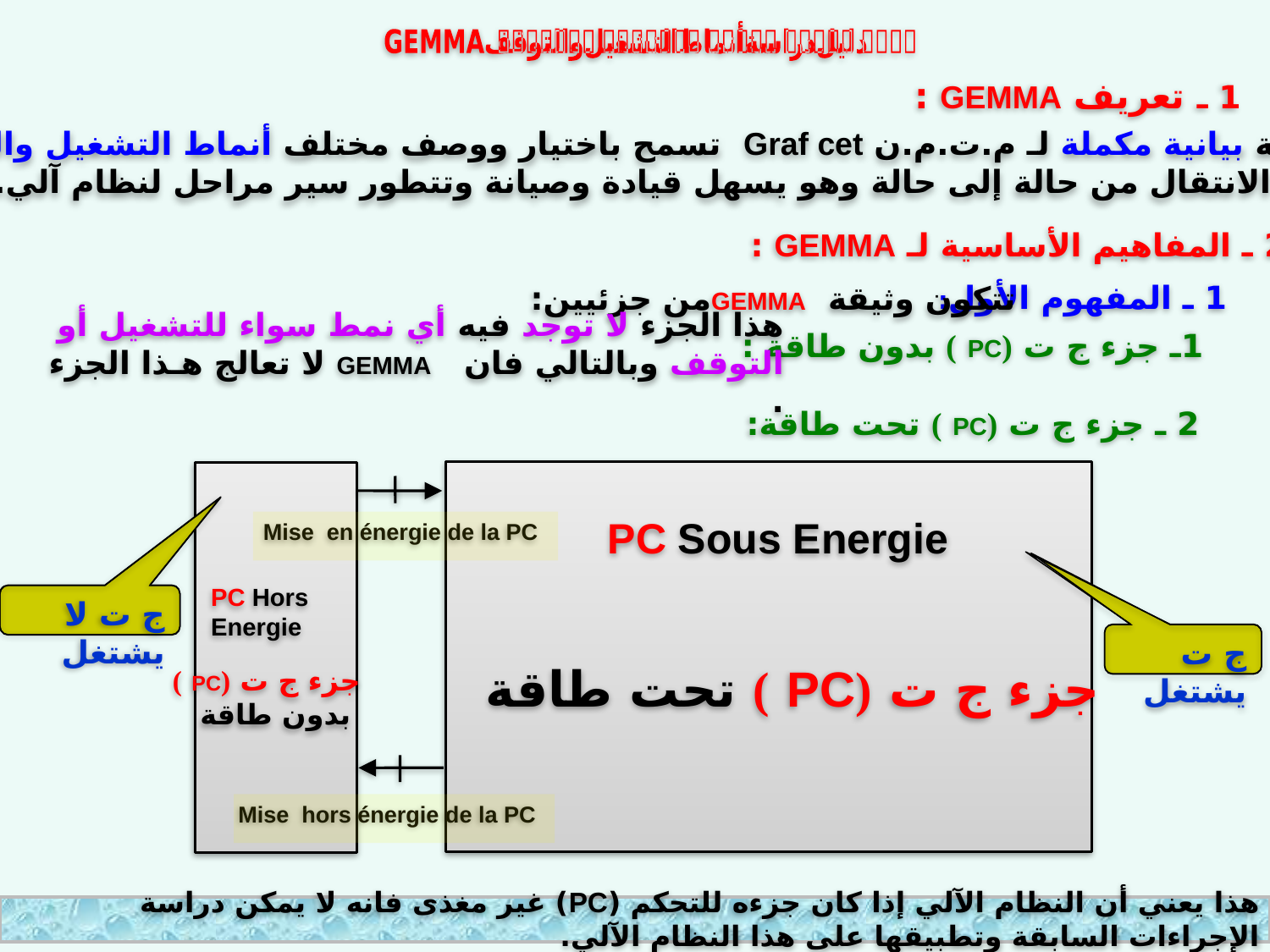

دليل دراسة أنماط التشغيل والتوقف  GEMMA
1 ـ تعريف GEMMA :
    ـ هي وثيقة بيانية مكملة لـ م.ت.م.ن Graf cet  تسمح باختيار ووصف مختلف أنماط التشغيل والتوقف وكذلك
       إمكانية الانتقال من حالة إلى حالة وهو يسهل قيادة وصيانة وتتطور سير مراحل لنظام آلي.
2 ـ المفاهيم الأساسية لـ GEMMA :
1 ـ المفهوم الأول:
تتكون وثيقة  GEMMAمن جزئيين:
هذا الجزء لا توجد فيه أي نمط سواء للتشغيل أو التوقف وبالتالي فان   GEMMA لا تعالج هـذا الجزء .
1ـ جزء ج ت (PC ) بدون طاقة :
2 ـ جزء ج ت (PC ) تحت طاقة:

PC Sous Energie

Mise  en énergie de la PC

PC Hors Energie

ج ت لا يشتغل

ج ت يشتغل

جزء ج ت (PC ) تحت طاقة
جزء ج ت (PC )
 بدون طاقة

Mise  hors énergie de la PC

هذا يعني أن النظام الآلي إذا كان جزءه للتحكم (PC) غير مغذى فانه لا يمكن دراسة الإجراءات السابقة وتطبيقها على هذا النظام الآلي.